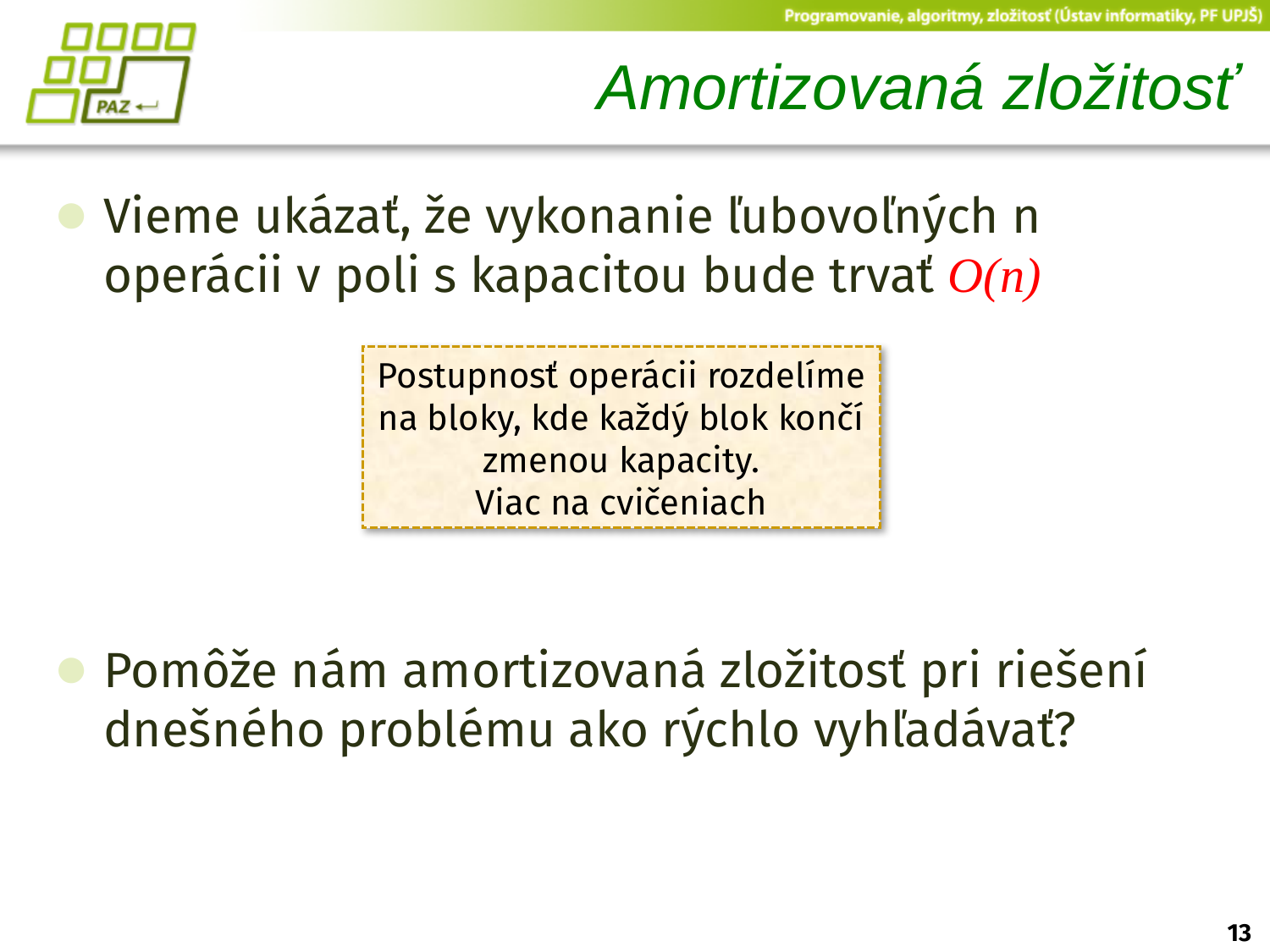

# Amortizovaná zložitosť
Vieme ukázať, že vykonanie ľubovoľných n operácii v poli s kapacitou bude trvať O(n)

Pomôže nám amortizovaná zložitosť pri riešení dnešného problému ako rýchlo vyhľadávať?
Postupnosť operácii rozdelíme na bloky, kde každý blok končí zmenou kapacity.
Viac na cvičeniach